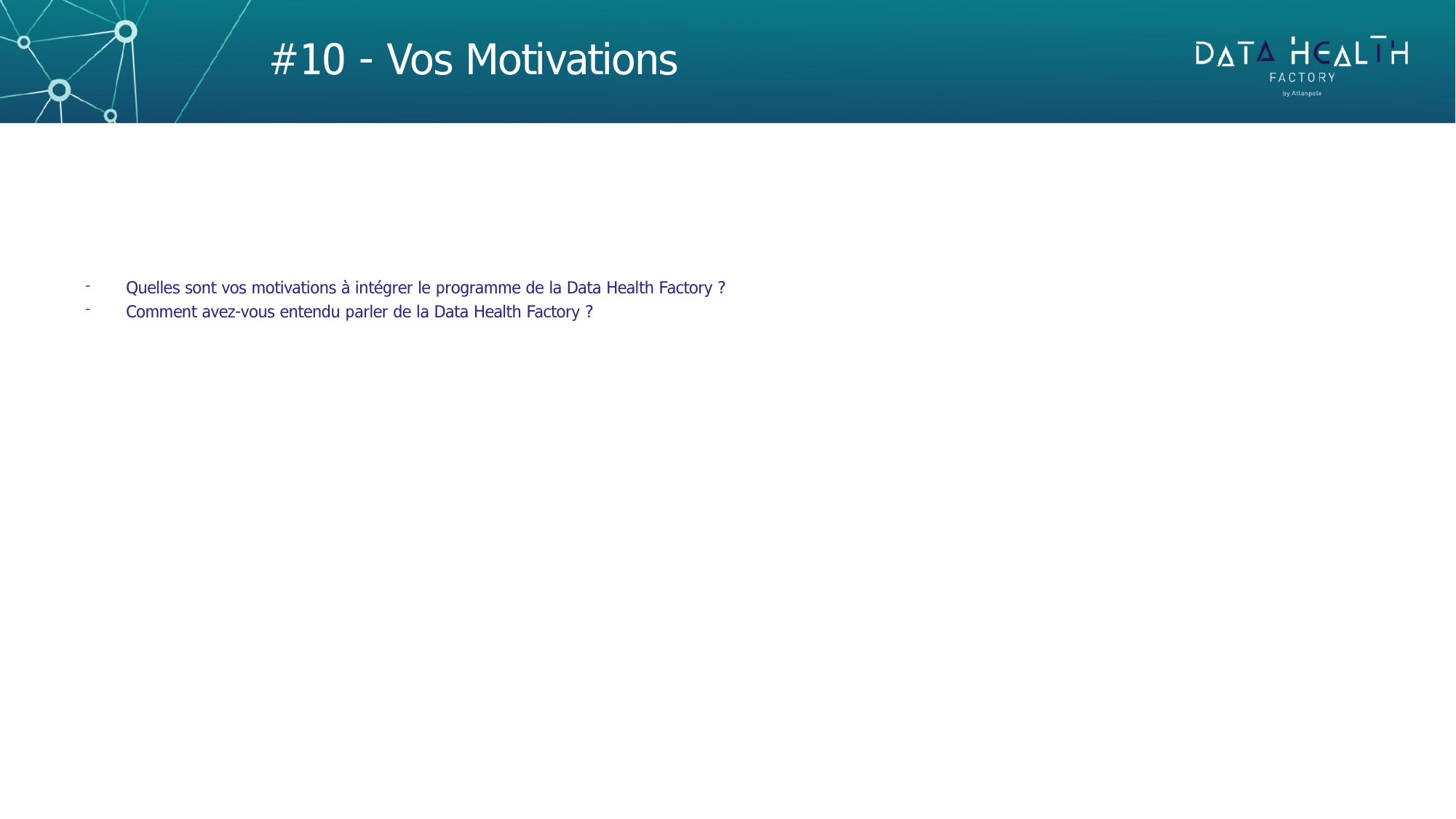

#10 - Vos Motivations

Quelles sont vos motivations à intégrer le programme de la Data Health Factory ?
Comment avez-vous entendu parler de la Data Health Factory ?